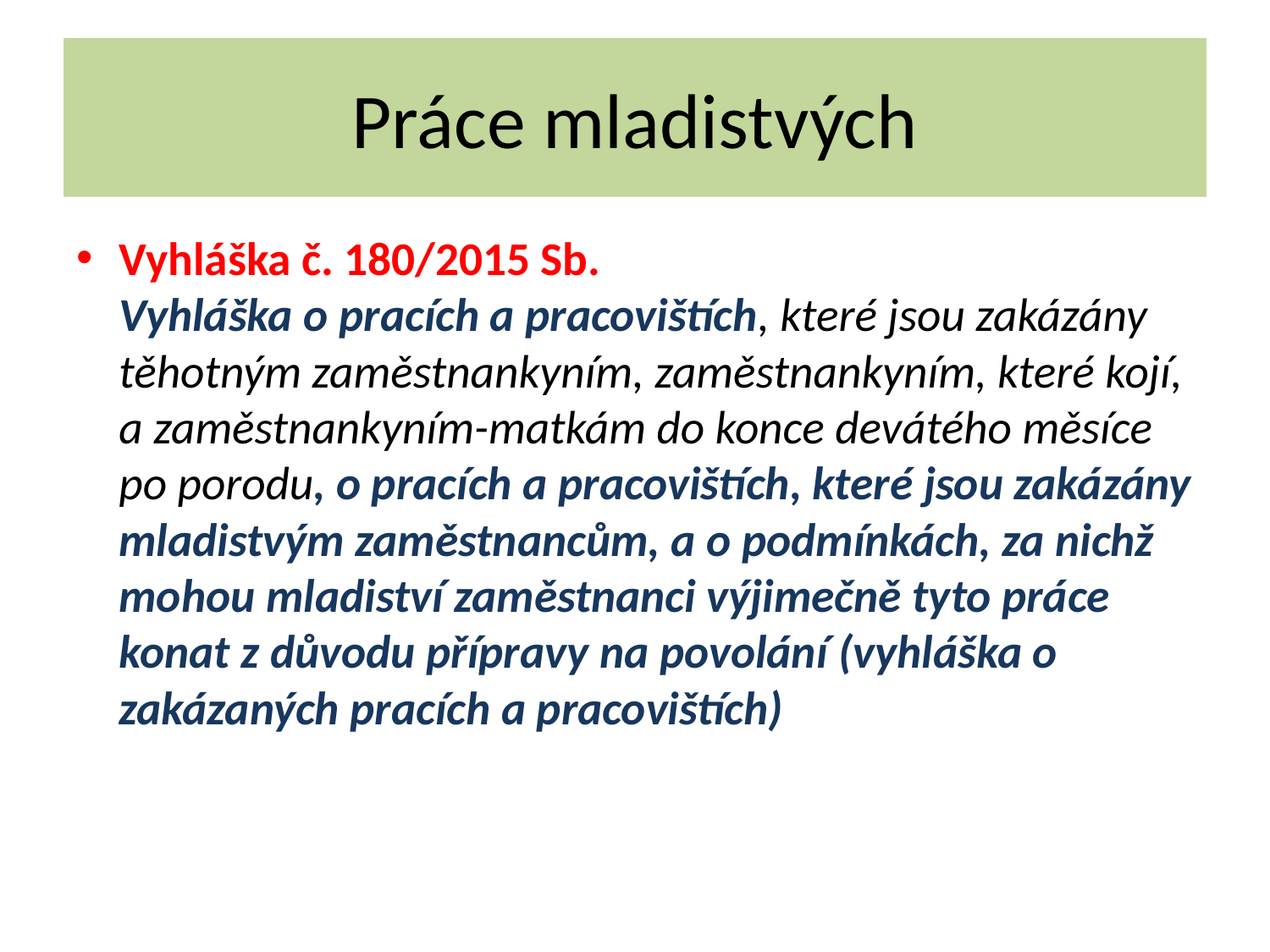

# Práce mladistvých
Vyhláška č. 180/2015 Sb.
Vyhláška o pracích a pracovištích, které jsou zakázány těhotným zaměstnankyním, zaměstnankyním, které kojí, a zaměstnankyním-matkám do konce devátého měsíce po porodu, o pracích a pracovištích, které jsou zakázány mladistvým zaměstnancům, a o podmínkách, za nichž mohou mladiství zaměstnanci výjimečně tyto práce konat z důvodu přípravy na povolání (vyhláška o zakázaných pracích a pracovištích)